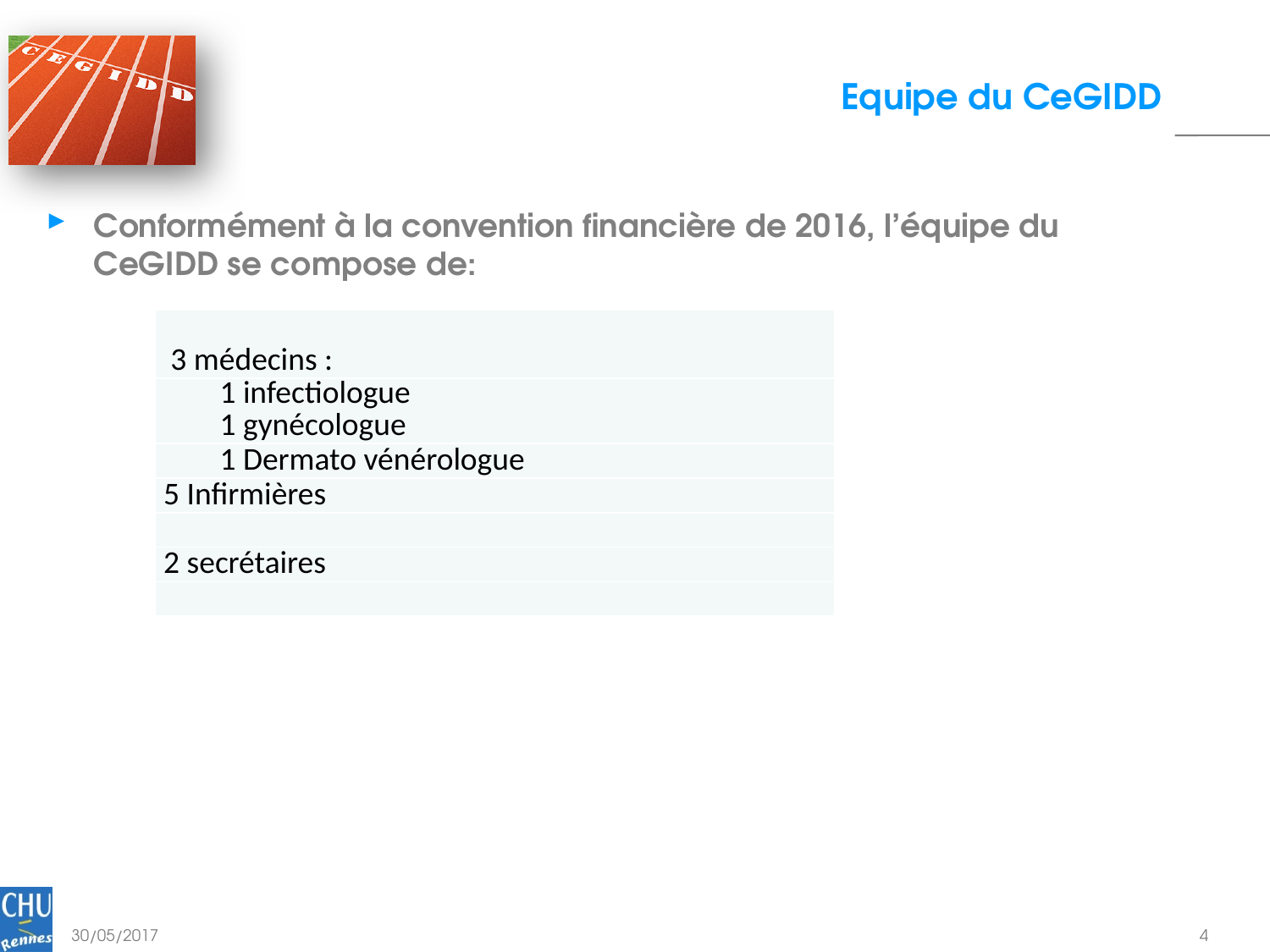

# Equipe du CeGIDD
Conformément à la convention financière de 2016, l’équipe du CeGIDD se compose de:
| 3 médecins : |
| --- |
| 1 infectiologue 1 gynécologue |
| 1 Dermato vénérologue |
| 5 Infirmières |
|  |
| 2 secrétaires |
|  |

30/05/2017
4